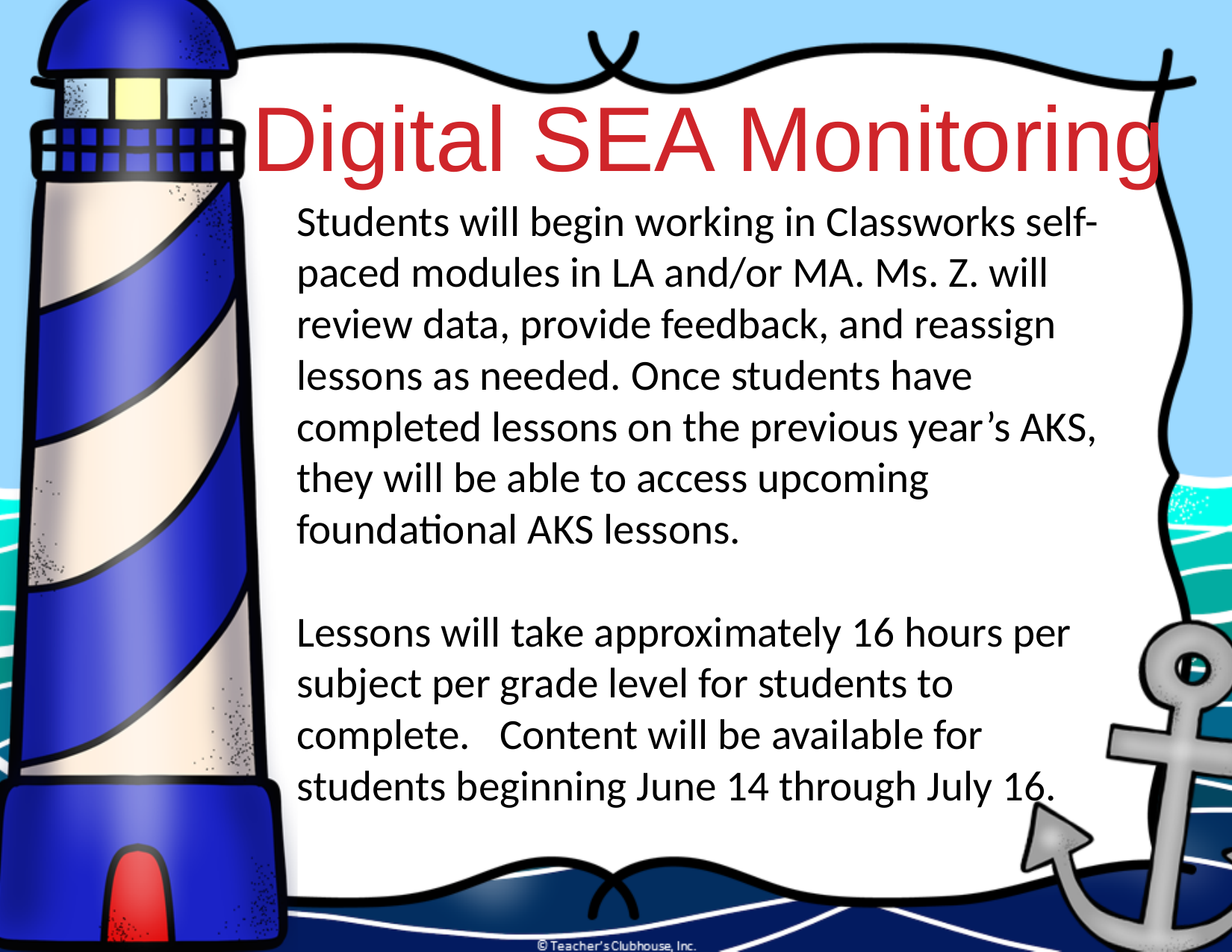

Digital SEA Monitoring

Students will begin working in Classworks self-paced modules in LA and/or MA. Ms. Z. will review data, provide feedback, and reassign lessons as needed. Once students have completed lessons on the previous year’s AKS, they will be able to access upcoming foundational AKS lessons.

Lessons will take approximately 16 hours per subject per grade level for students to complete.   Content will be available for students beginning June 14 through July 16.